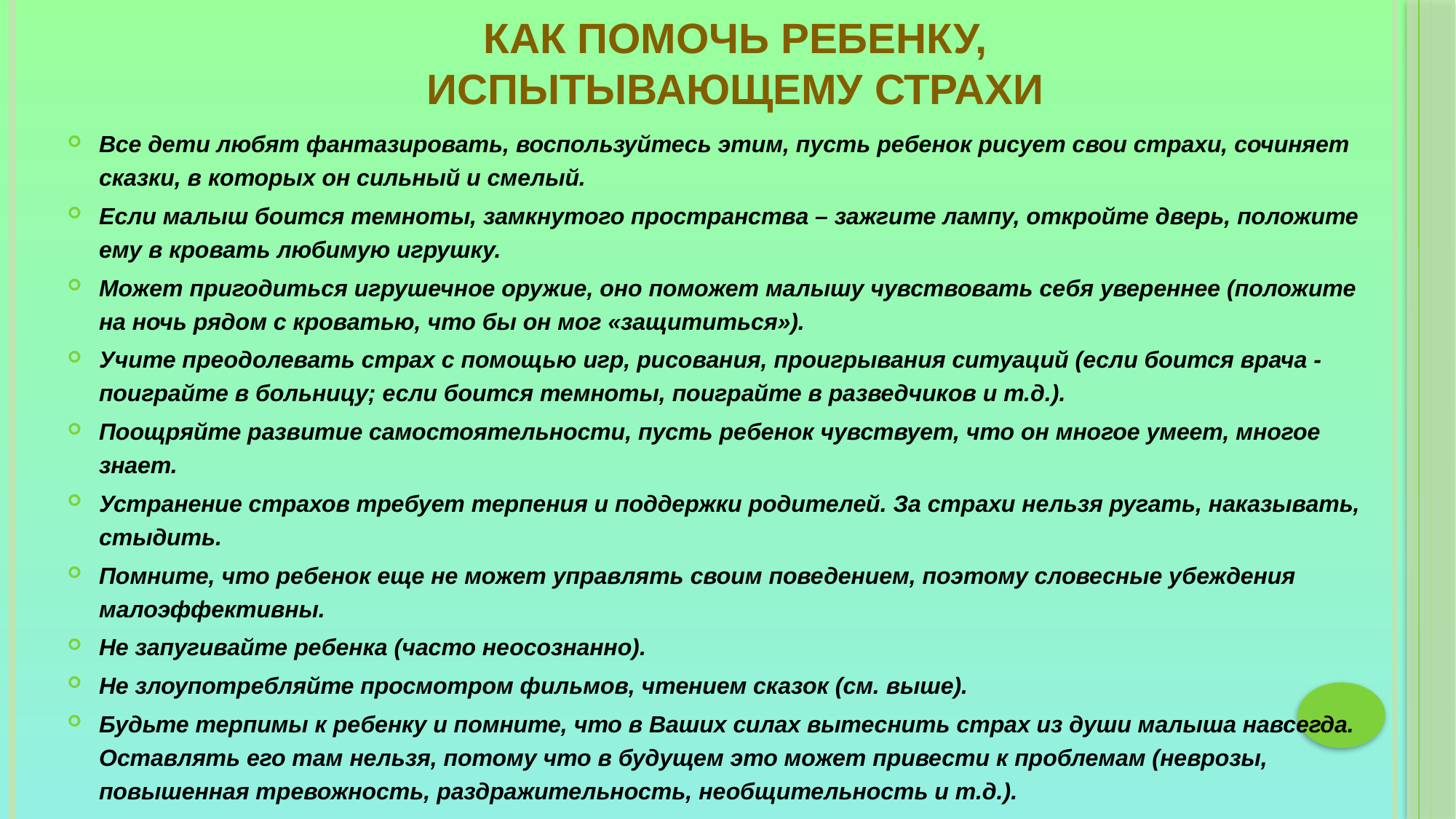

# Как помочь ребенку, испытывающему страхи
Все дети любят фантазировать, воспользуйтесь этим, пусть ребенок рисует свои страхи, сочиняет сказки, в которых он сильный и смелый.
Если малыш боится темноты, замкнутого пространства – зажгите лампу, откройте дверь, положите ему в кровать любимую игрушку.
Может пригодиться игрушечное оружие, оно поможет малышу чувствовать себя увереннее (положите на ночь рядом с кроватью, что бы он мог «защититься»).
Учите преодолевать страх с помощью игр, рисования, проигрывания ситуаций (если боится врача - поиграйте в больницу; если боится темноты, поиграйте в разведчиков и т.д.).
Поощряйте развитие самостоятельности, пусть ребенок чувствует, что он многое умеет, многое знает.
Устранение страхов требует терпения и поддержки родителей. За страхи нельзя ругать, наказывать, стыдить.
Помните, что ребенок еще не может управлять своим поведением, поэтому словесные убеждения малоэффективны.
Не запугивайте ребенка (часто неосознанно).
Не злоупотребляйте просмотром фильмов, чтением сказок (см. выше).
Будьте терпимы к ребенку и помните, что в Ваших силах вытеснить страх из души малыша навсегда. Оставлять его там нельзя, потому что в будущем это может привести к проблемам (неврозы, повышенная тревожность, раздражительность, необщительность и т.д.).